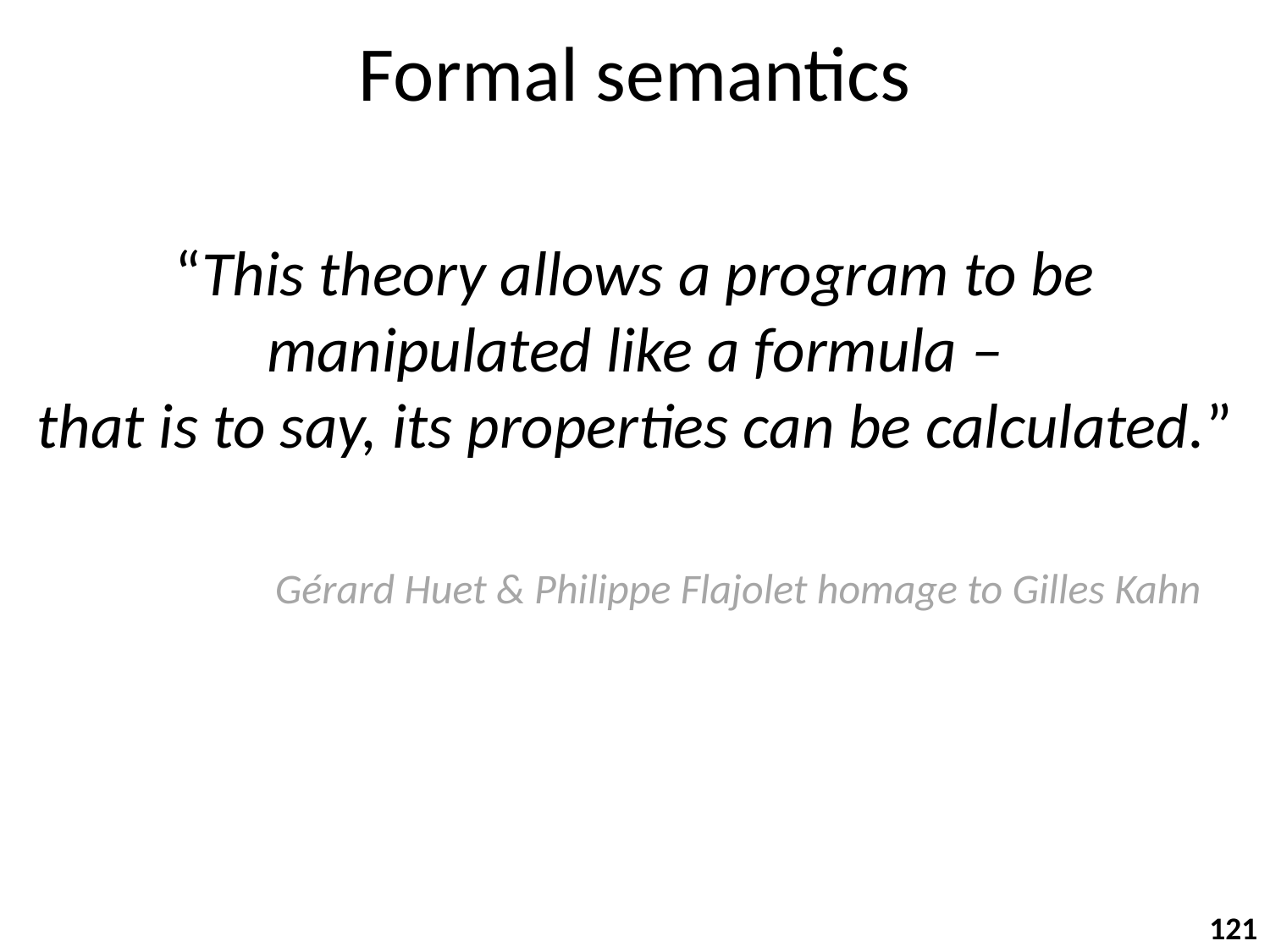

# Formal semantics
“This theory allows a program to be manipulated like a formula –
that is to say, its properties can be calculated.”
Gérard Huet & Philippe Flajolet homage to Gilles Kahn
121